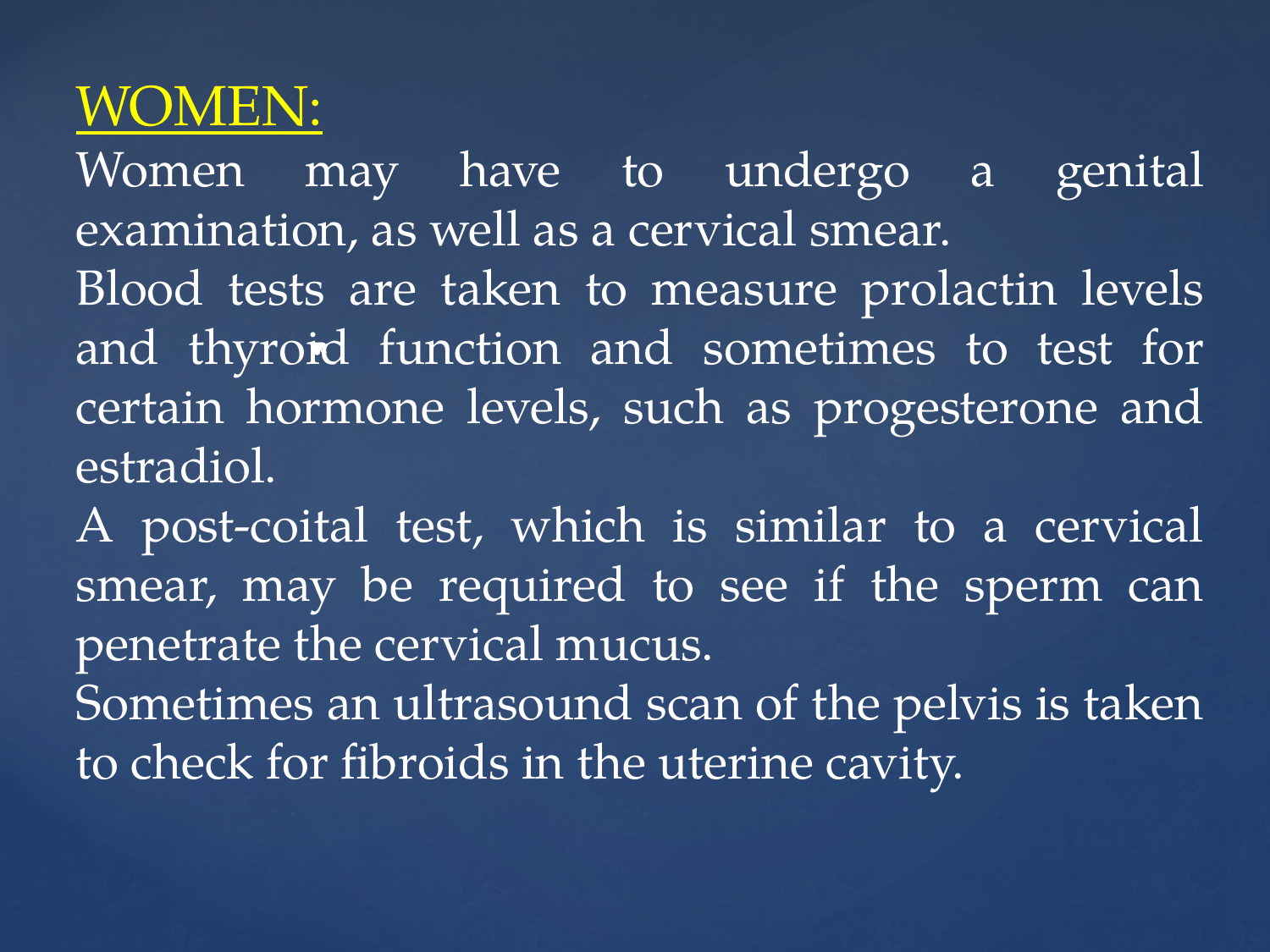

WOMEN:
Women may have to undergo a genital examination, as well as a cervical smear.
Blood tests are taken to measure prolactin levels and thyroid function and sometimes to test for certain hormone levels, such as progesterone and estradiol.
A post-coital test, which is similar to a cervical smear, may be required to see if the sperm can penetrate the cervical mucus.
Sometimes an ultrasound scan of the pelvis is taken to check for fibroids in the uterine cavity.

#